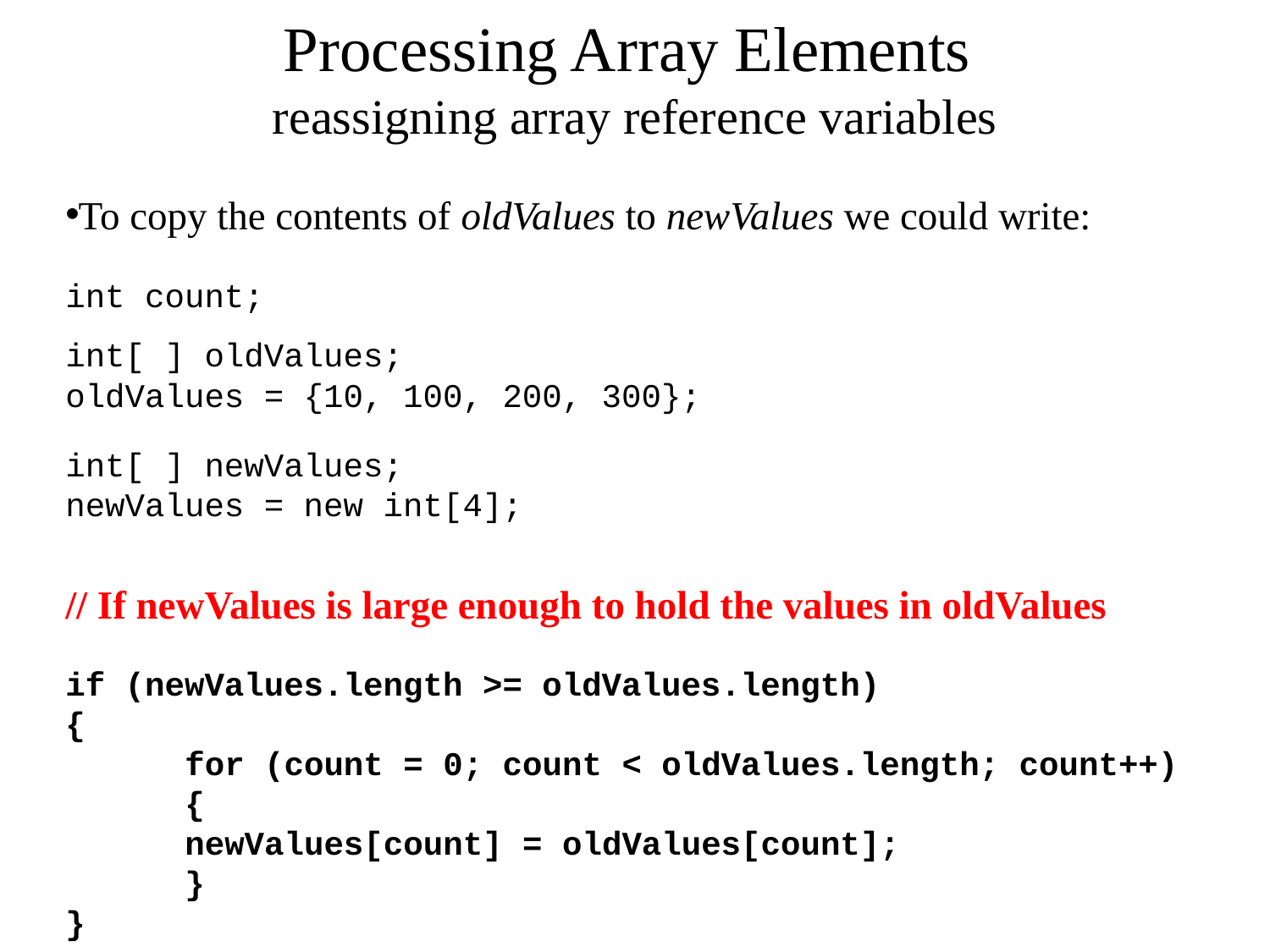

Processing Array Elements
reassigning array reference variables
To copy the contents of oldValues to newValues we could write:

int count;
int[ ] oldValues;
oldValues = {10, 100, 200, 300};
int[ ] newValues;
newValues = new int[4];

// If newValues is large enough to hold the values in oldValues

if (newValues.length >= oldValues.length)
{
	for (count = 0; count < oldValues.length; count++)
	{
		newValues[count] = oldValues[count];
	}
}